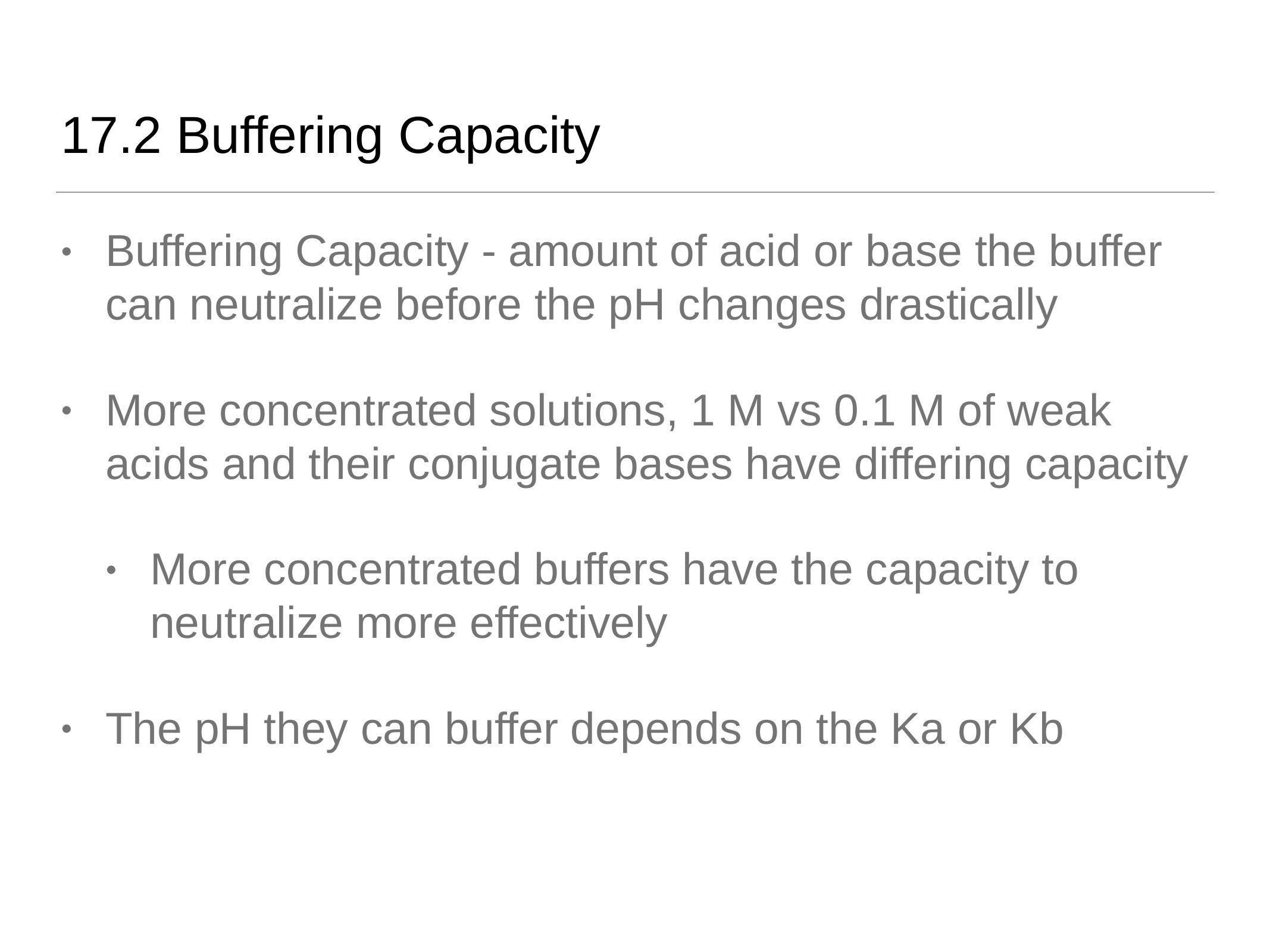

# 17.2 Buffering Capacity
Buffering Capacity - amount of acid or base the buffer can neutralize before the pH changes drastically
More concentrated solutions, 1 M vs 0.1 M of weak acids and their conjugate bases have differing capacity
More concentrated buffers have the capacity to neutralize more effectively
The pH they can buffer depends on the Ka or Kb